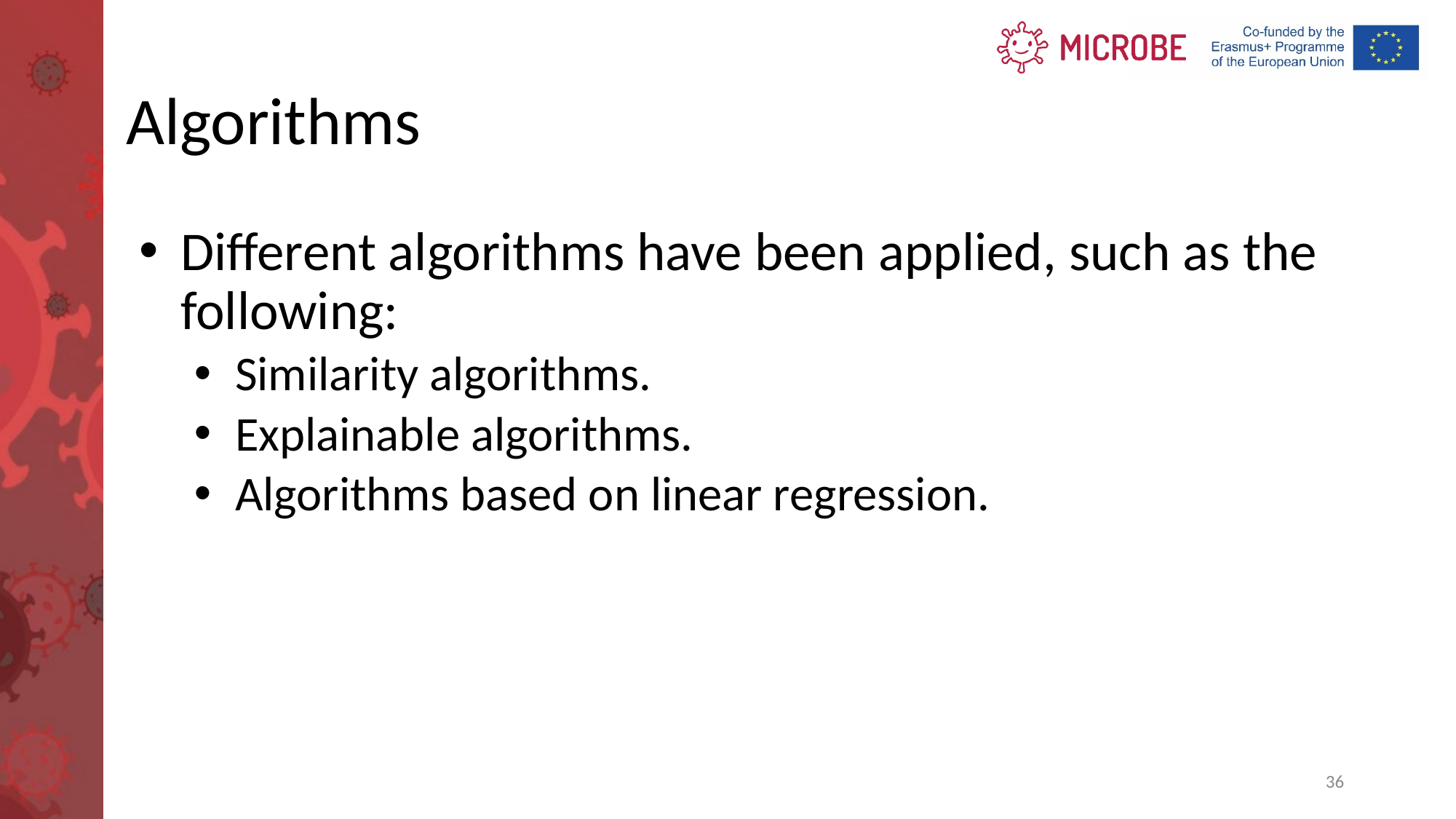

# Algorithms
Different algorithms have been applied, such as the following:
Similarity algorithms.
Explainable algorithms.
Algorithms based on linear regression.

36